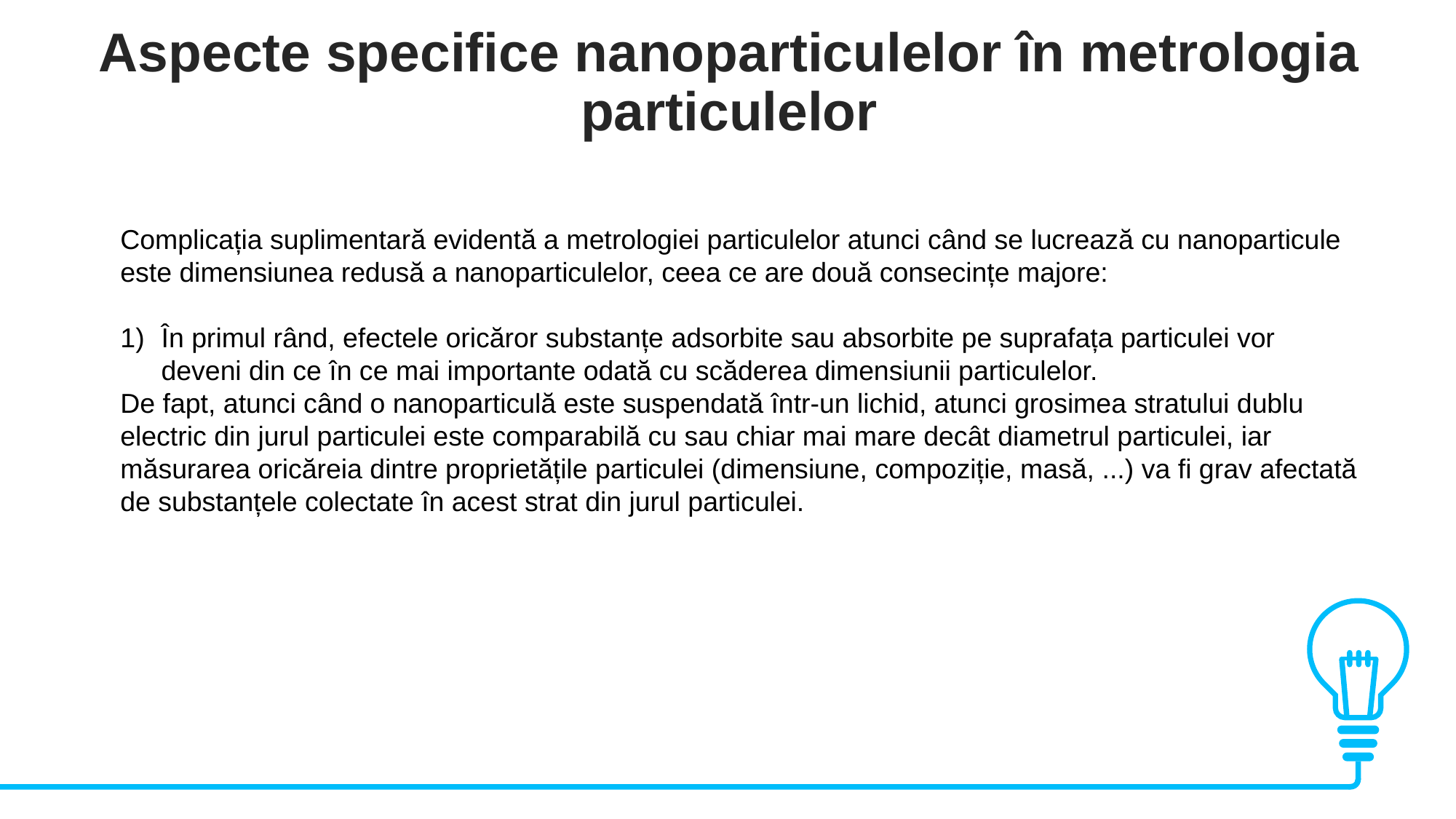

Aspecte specifice nanoparticulelor în metrologia particulelor
Complicația suplimentară evidentă a metrologiei particulelor atunci când se lucrează cu nanoparticule este dimensiunea redusă a nanoparticulelor, ceea ce are două consecințe majore:

În primul rând, efectele oricăror substanțe adsorbite sau absorbite pe suprafața particulei vor deveni din ce în ce mai importante odată cu scăderea dimensiunii particulelor.
De fapt, atunci când o nanoparticulă este suspendată într-un lichid, atunci grosimea stratului dublu electric din jurul particulei este comparabilă cu sau chiar mai mare decât diametrul particulei, iar măsurarea oricăreia dintre proprietățile particulei (dimensiune, compoziție, masă, ...) va fi grav afectată de substanțele colectate în acest strat din jurul particulei.